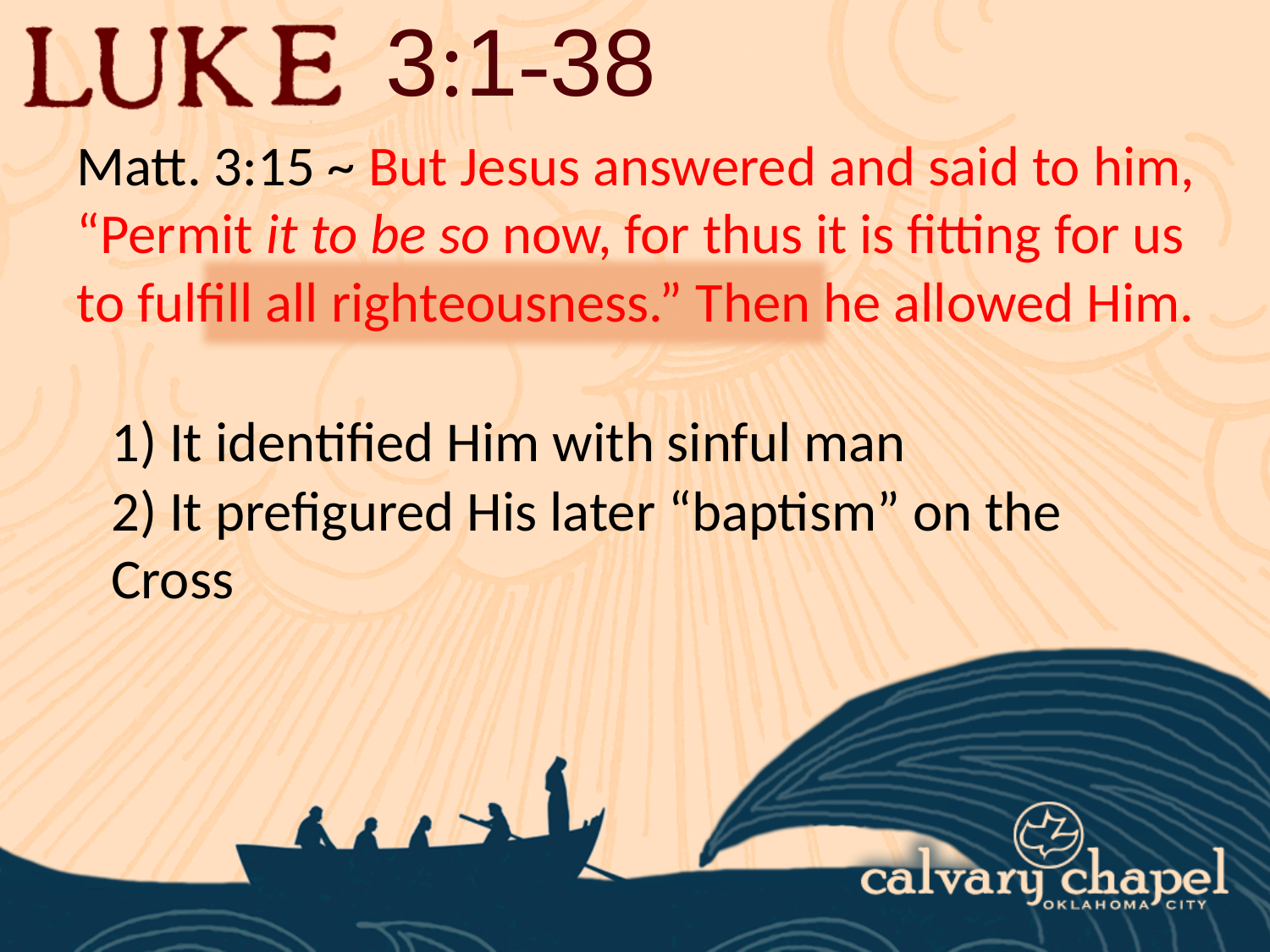

3:1-38
Matt. 3:15 ~ But Jesus answered and said to him, “Permit it to be so now, for thus it is fitting for us to fulfill all righteousness.” Then he allowed Him.

1) It identified Him with sinful man
2) It prefigured His later “baptism” on the Cross